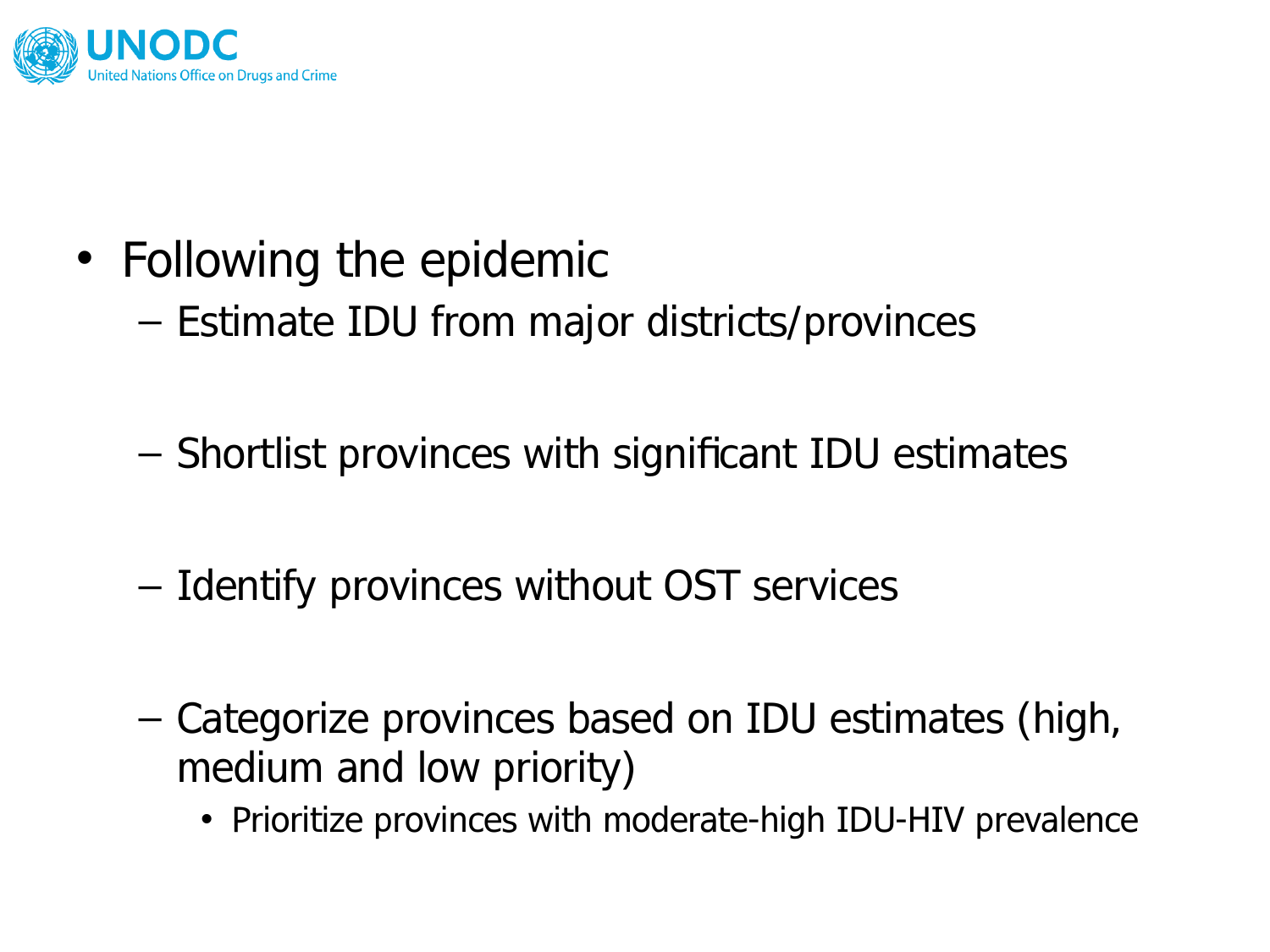

#
Following the epidemic
Estimate IDU from major districts/provinces

Shortlist provinces with significant IDU estimates

Identify provinces without OST services

Categorize provinces based on IDU estimates (high, medium and low priority)
Prioritize provinces with moderate-high IDU-HIV prevalence